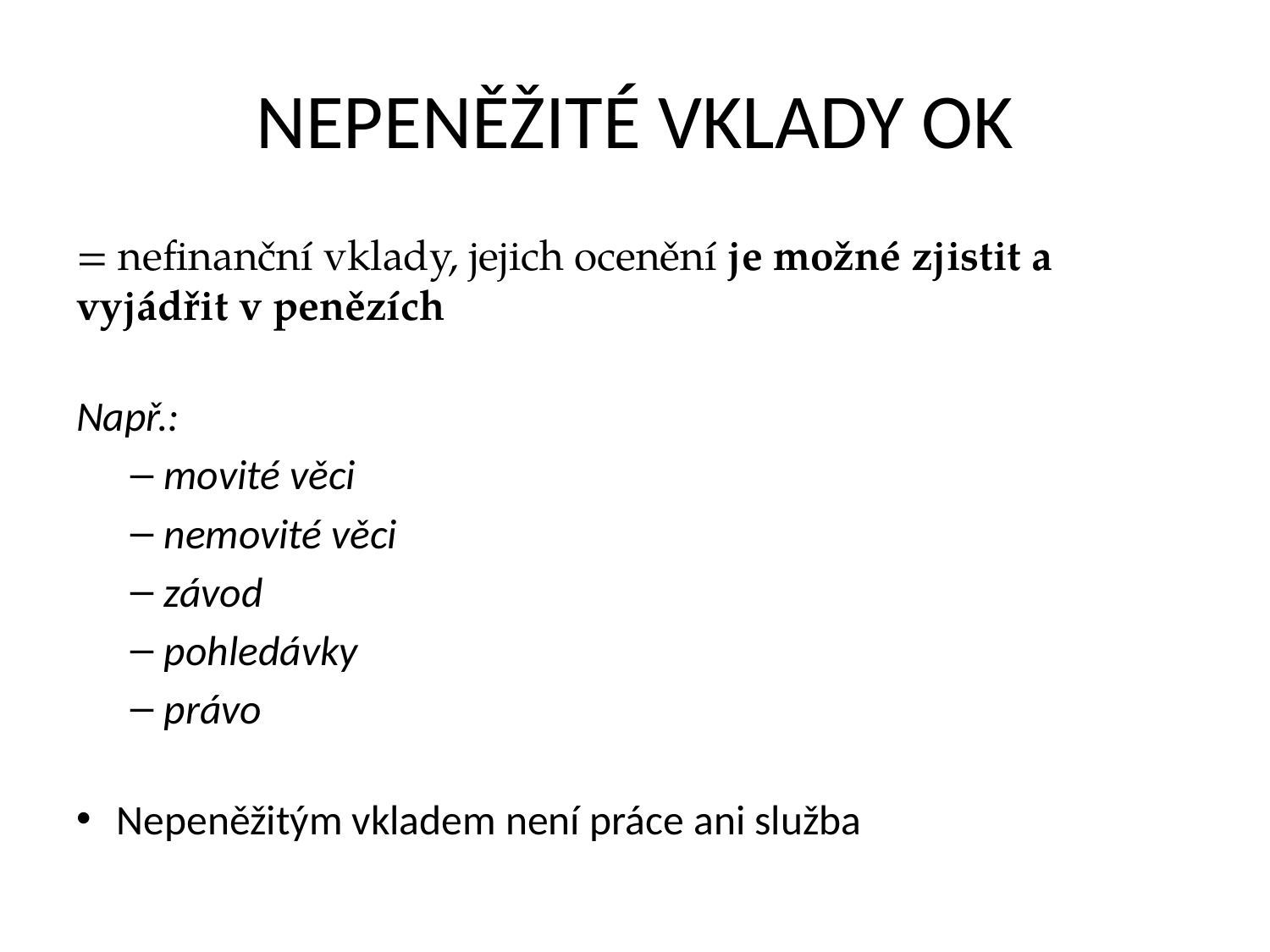

# NEPENĚŽITÉ VKLADY OK
= nefinanční vklady, jejich ocenění je možné zjistit a vyjádřit v penězích

Např.:
movité věci
nemovité věci
závod
pohledávky
právo

Nepeněžitým vkladem není práce ani služba